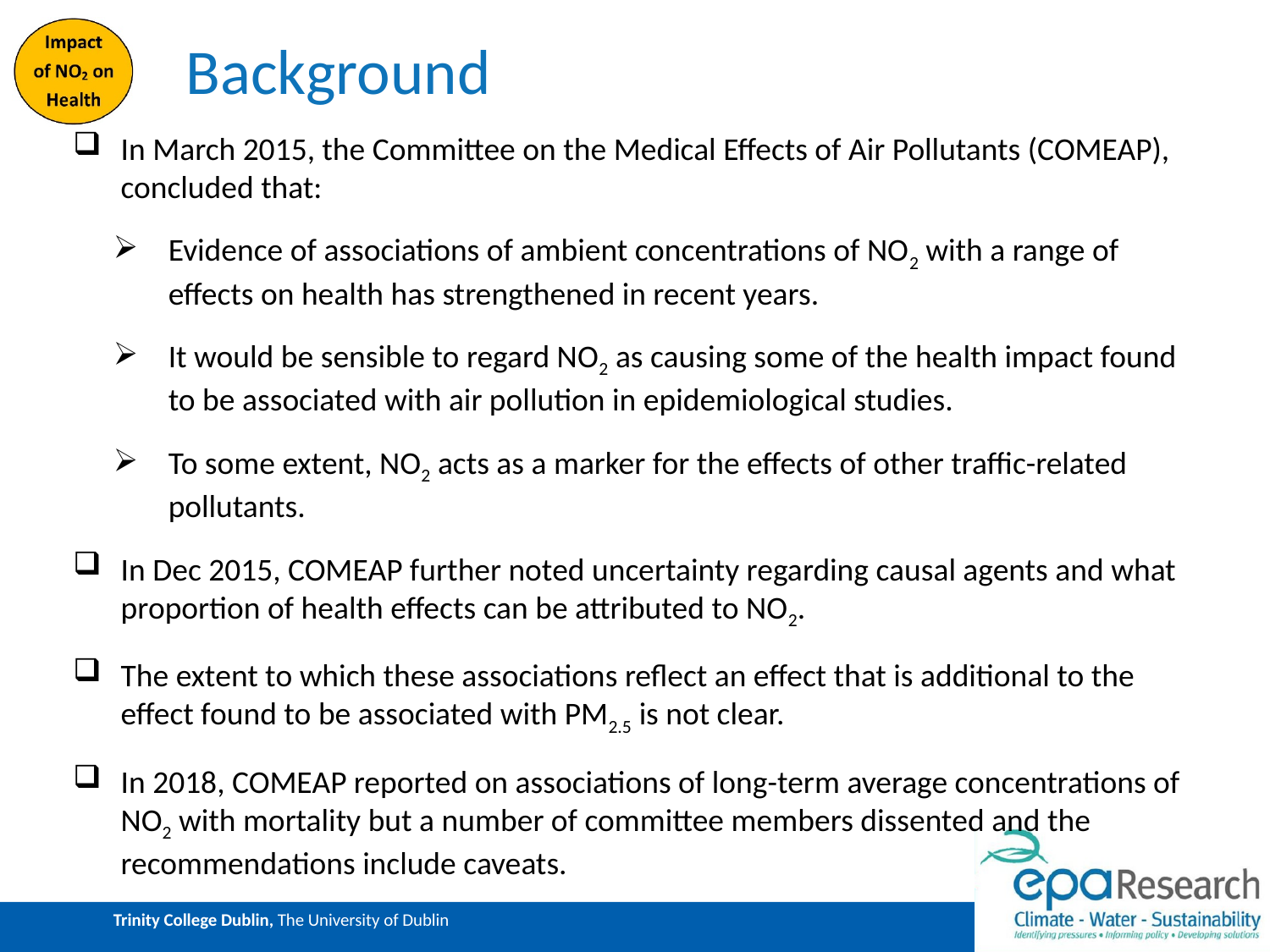

# Background
In March 2015, the Committee on the Medical Effects of Air Pollutants (COMEAP), concluded that:
Evidence of associations of ambient concentrations of NO2 with a range of effects on health has strengthened in recent years.
It would be sensible to regard NO2 as causing some of the health impact found to be associated with air pollution in epidemiological studies.
To some extent, NO2 acts as a marker for the effects of other traffic-related pollutants.
In Dec 2015, COMEAP further noted uncertainty regarding causal agents and what proportion of health effects can be attributed to NO2.
The extent to which these associations reflect an effect that is additional to the effect found to be associated with PM2.5 is not clear.
In 2018, COMEAP reported on associations of long-term average concentrations of NO2 with mortality but a number of committee members dissented and the recommendations include caveats.